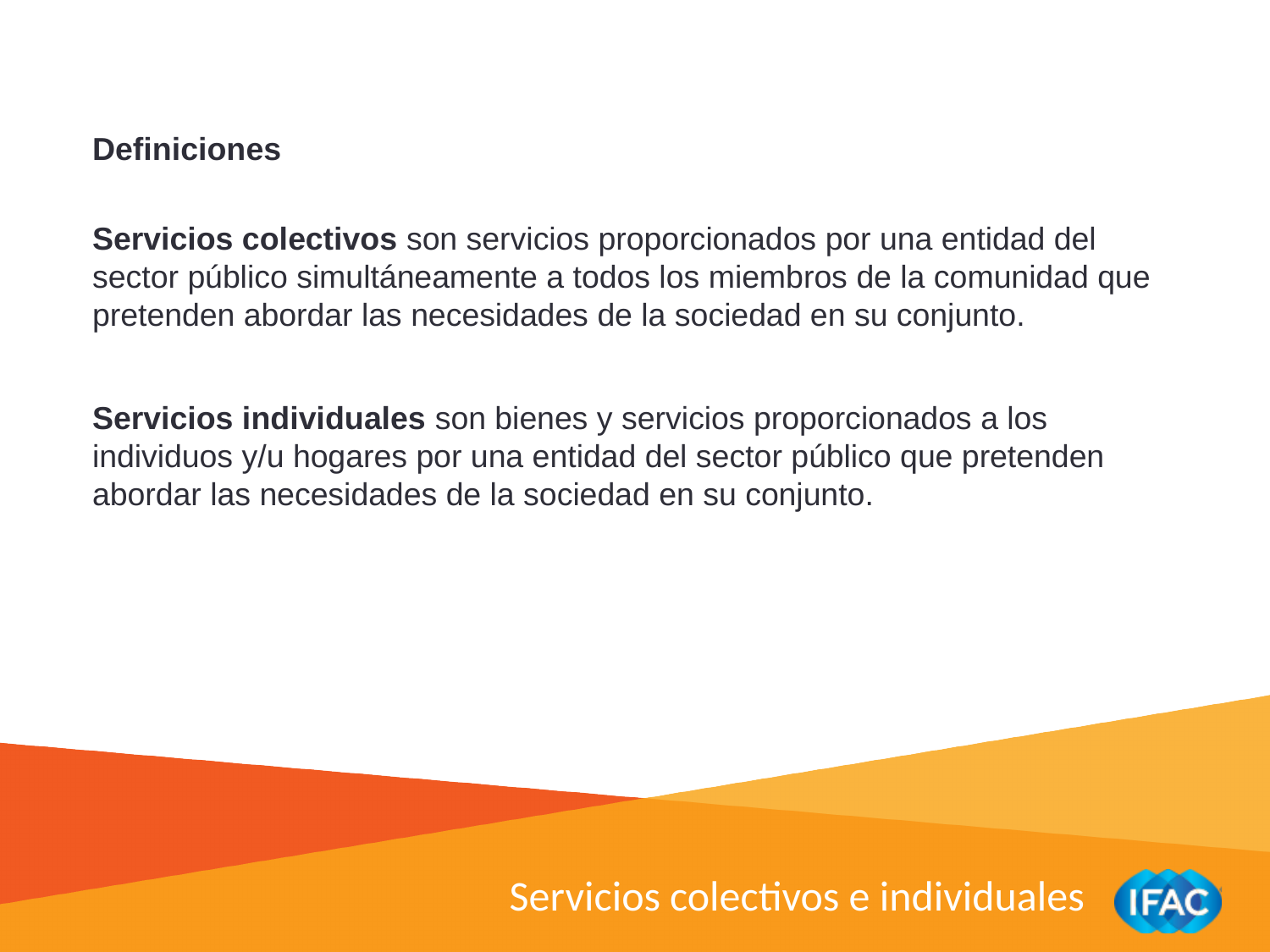

Definiciones

Servicios colectivos son servicios proporcionados por una entidad del sector público simultáneamente a todos los miembros de la comunidad que pretenden abordar las necesidades de la sociedad en su conjunto.

Servicios individuales son bienes y servicios proporcionados a los individuos y/u hogares por una entidad del sector público que pretenden abordar las necesidades de la sociedad en su conjunto.

Servicios colectivos e individuales